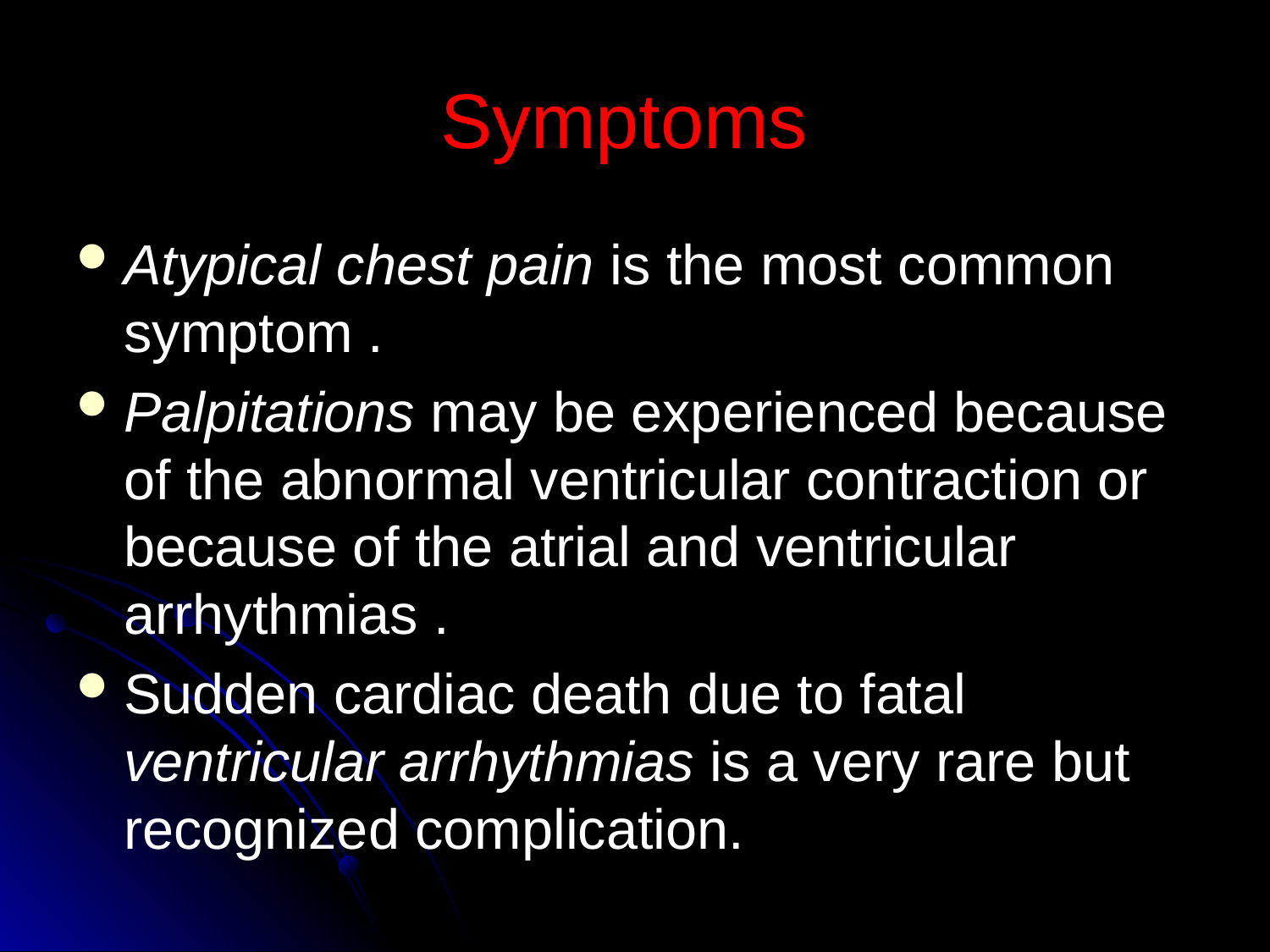

# Symptoms
Atypical chest pain is the most common symptom .
Palpitations may be experienced because of the abnormal ventricular contraction or because of the atrial and ventricular arrhythmias .
Sudden cardiac death due to fatal ventricular arrhythmias is a very rare but recognized complication.